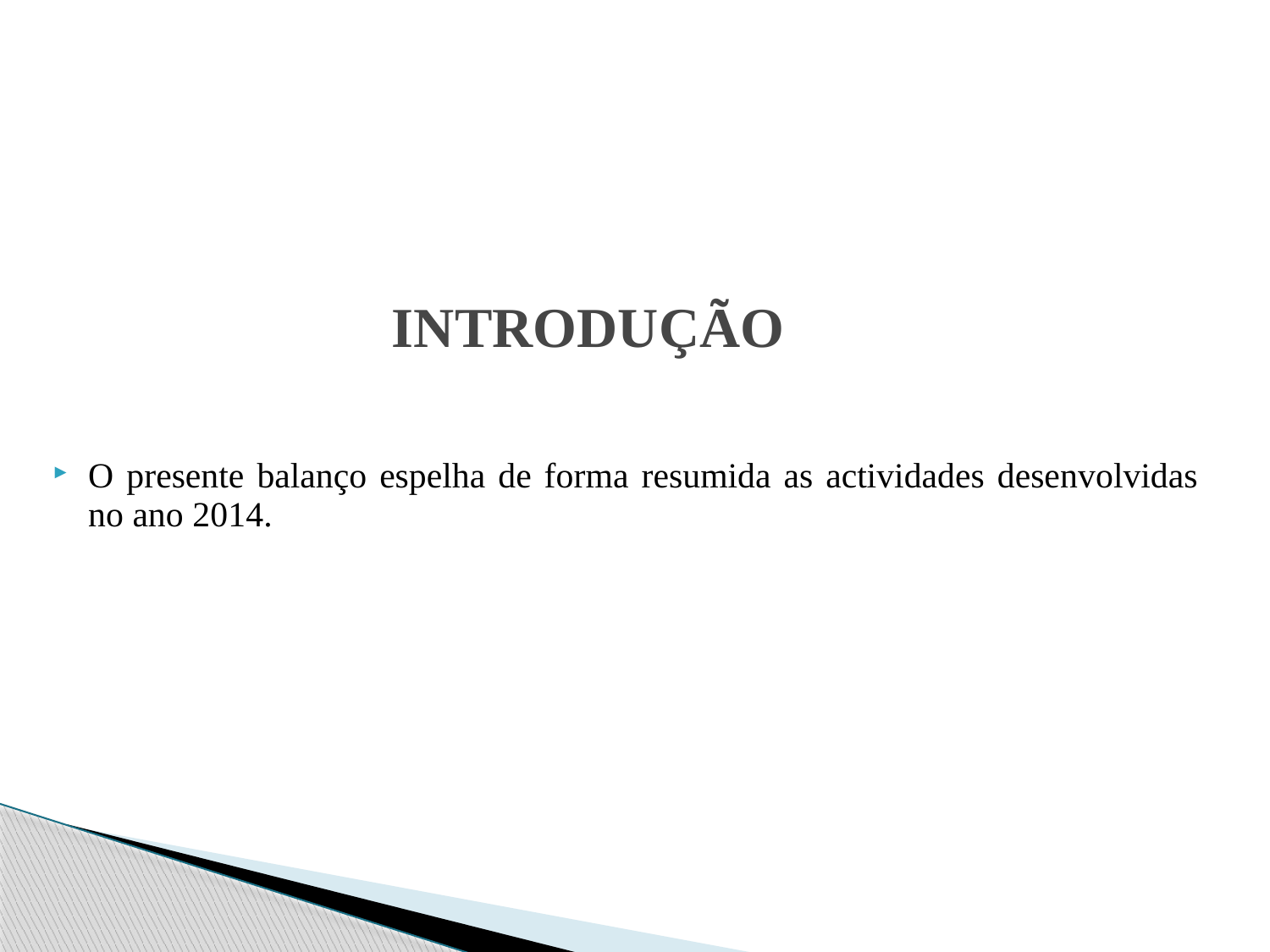

# INTRODUÇÃO

O presente balanço espelha de forma resumida as actividades desenvolvidas no ano 2014.